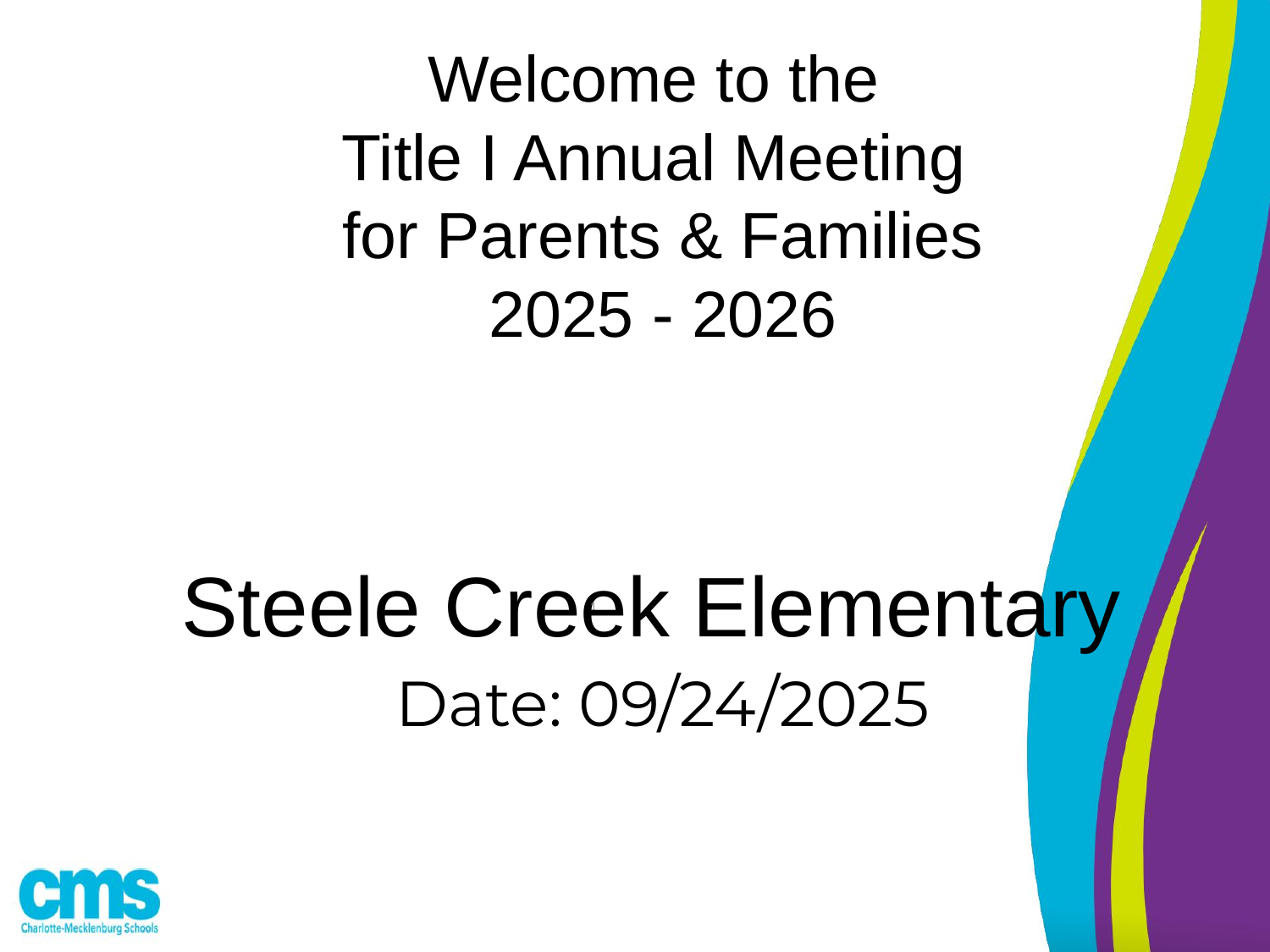

Welcome to the
Title I Annual Meeting
for Parents & Families
2025 - 2026

Steele Creek Elementary
Date: 09/24/2025

1